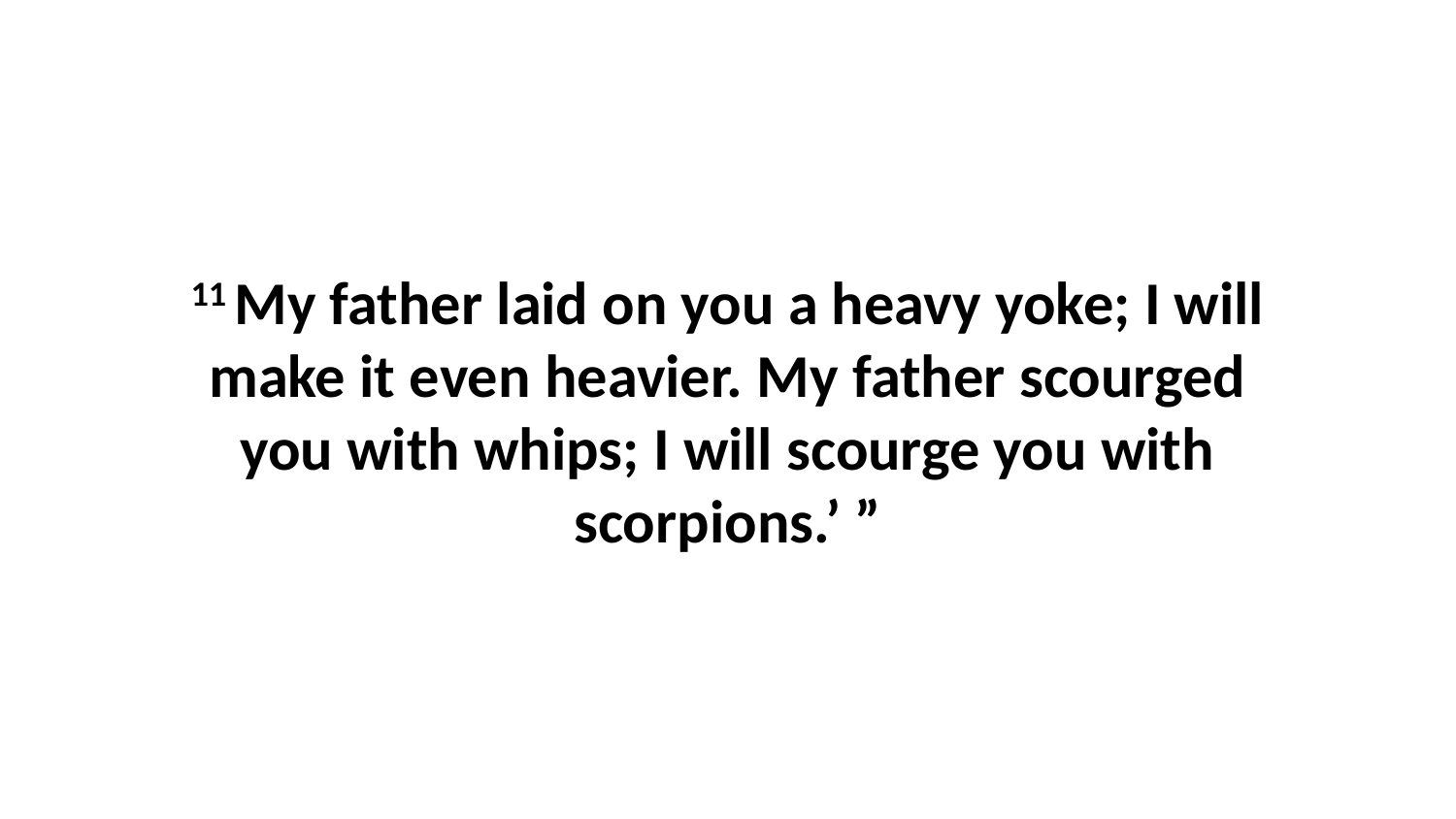

11 My father laid on you a heavy yoke; I will make it even heavier. My father scourged you with whips; I will scourge you with scorpions.’ ”